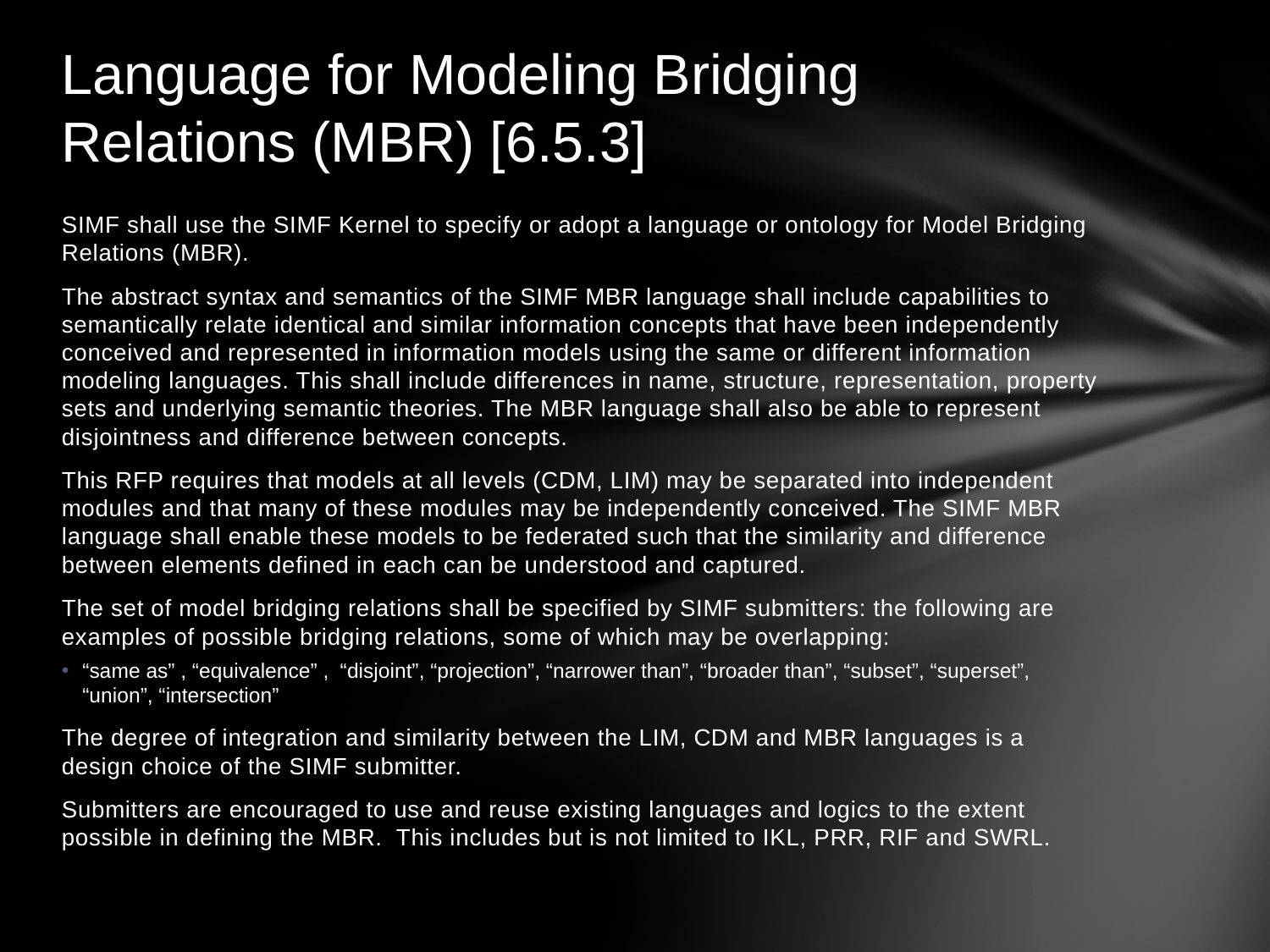

# Language for Modeling Bridging Relations (MBR) [6.5.3]
SIMF shall use the SIMF Kernel to specify or adopt a language or ontology for Model Bridging Relations (MBR).
The abstract syntax and semantics of the SIMF MBR language shall include capabilities to semantically relate identical and similar information concepts that have been independently conceived and represented in information models using the same or different information modeling languages. This shall include differences in name, structure, representation, property sets and underlying semantic theories. The MBR language shall also be able to represent disjointness and difference between concepts.
This RFP requires that models at all levels (CDM, LIM) may be separated into independent modules and that many of these modules may be independently conceived. The SIMF MBR language shall enable these models to be federated such that the similarity and difference between elements defined in each can be understood and captured.
The set of model bridging relations shall be specified by SIMF submitters: the following are examples of possible bridging relations, some of which may be overlapping:
“same as” , “equivalence” ,  “disjoint”, “projection”, “narrower than”, “broader than”, “subset”, “superset”, “union”, “intersection”
The degree of integration and similarity between the LIM, CDM and MBR languages is a design choice of the SIMF submitter.
Submitters are encouraged to use and reuse existing languages and logics to the extent possible in defining the MBR.  This includes but is not limited to IKL, PRR, RIF and SWRL.